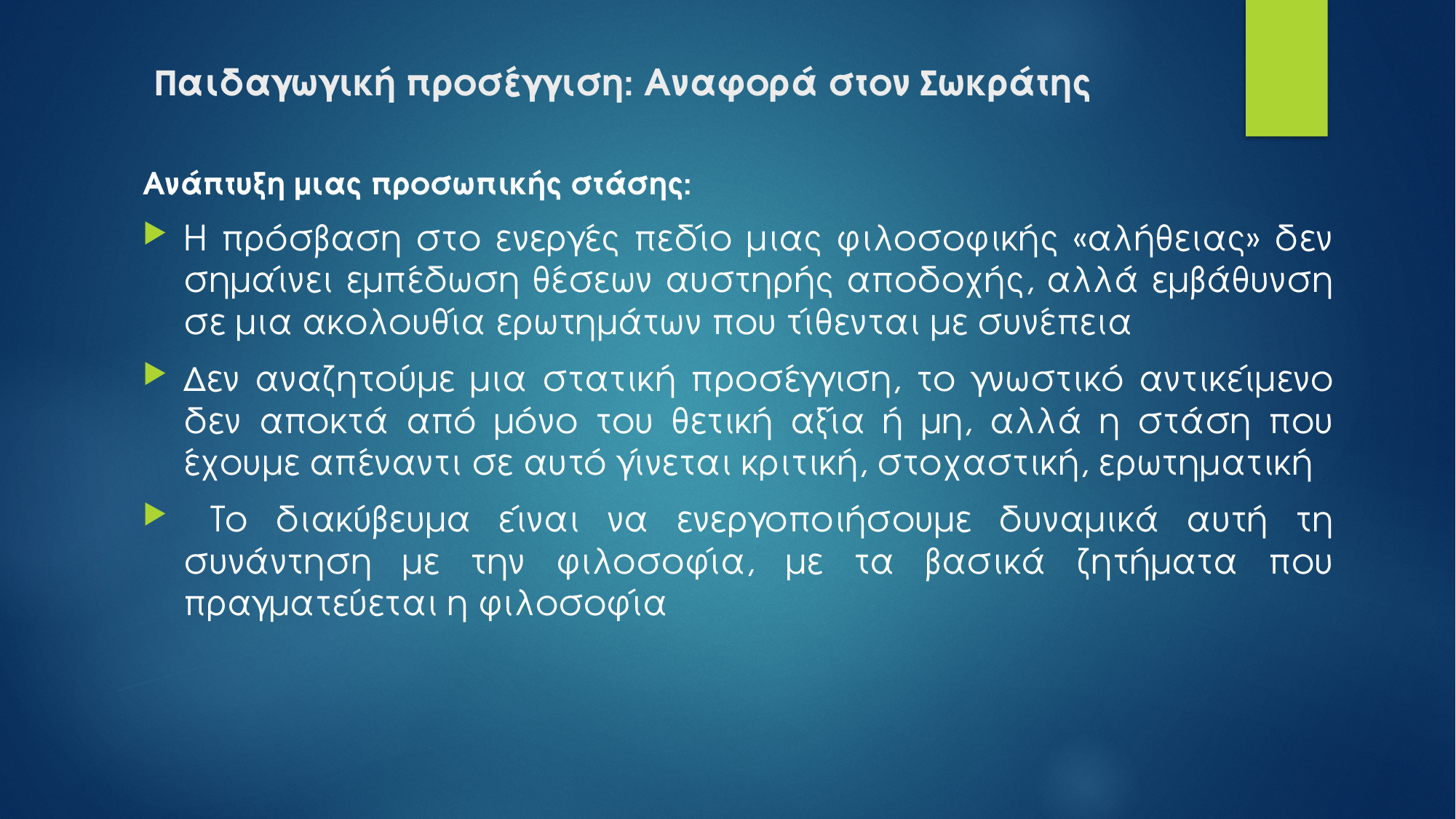

# Παιδαγωγική προσέγγιση: Αναφορά στον Σωκράτης
Ανάπτυξη μιας προσωπικής στάσης:
Η πρόσβαση στο ενεργές πεδίο μιας φιλοσοφικής «αλήθειας» δεν σημαίνει εμπέδωση θέσεων αυστηρής αποδοχής, αλλά εμβάθυνση σε μια ακολουθία ερωτημάτων που τίθενται με συνέπεια
Δεν αναζητούμε μια στατική προσέγγιση, το γνωστικό αντικείμενο δεν αποκτά από μόνο του θετική αξία ή μη, αλλά η στάση που έχουμε απέναντι σε αυτό γίνεται κριτική, στοχαστική, ερωτηματική
 Το διακύβευμα είναι να ενεργοποιήσουμε δυναμικά αυτή τη συνάντηση με την φιλοσοφία, με τα βασικά ζητήματα που πραγματεύεται η φιλοσοφία